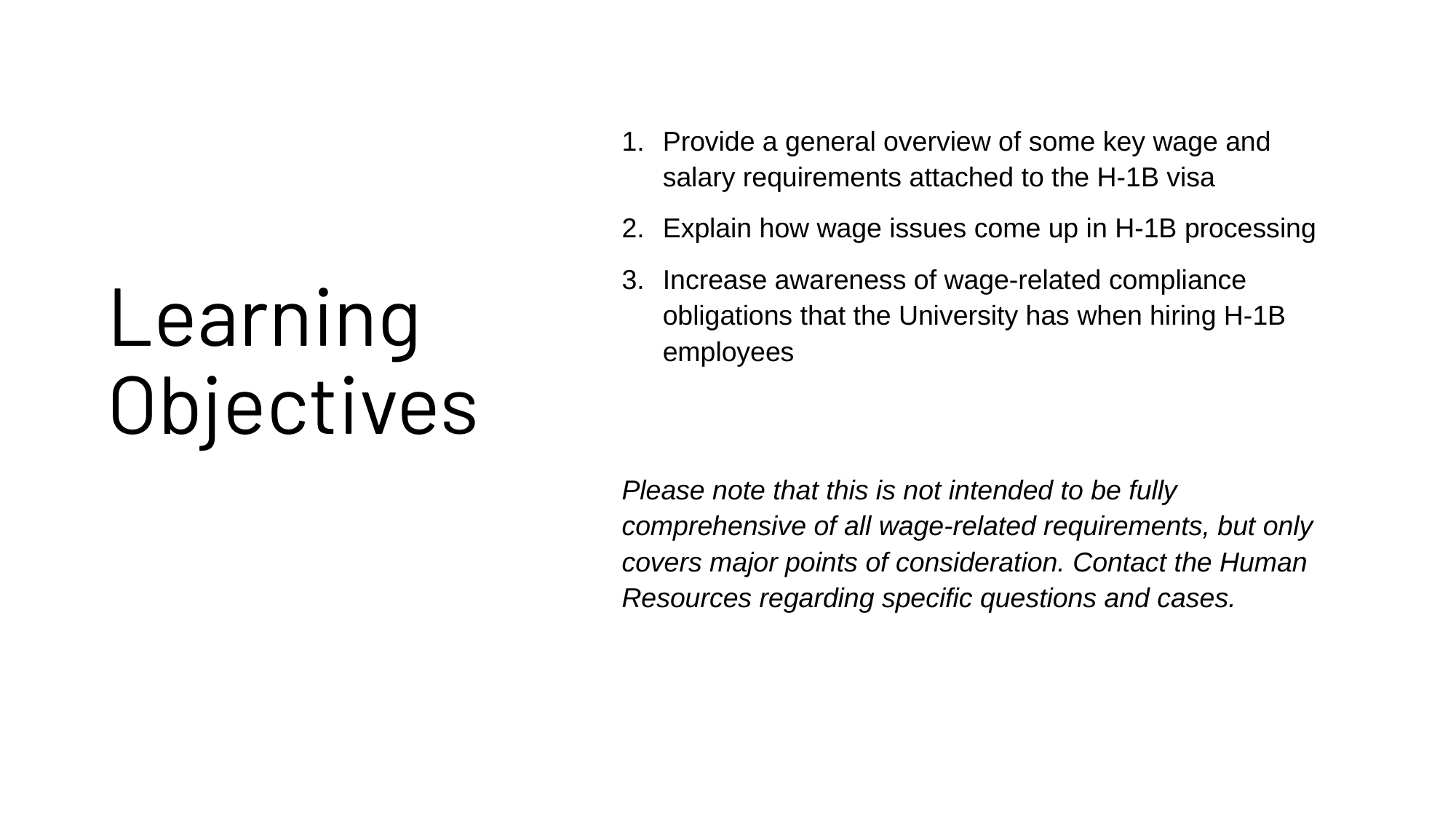

# Learning Objectives
Provide a general overview of some key wage and salary requirements attached to the H-1B visa
Explain how wage issues come up in H-1B processing
Increase awareness of wage-related compliance obligations that the University has when hiring H-1B employees

Please note that this is not intended to be fully comprehensive of all wage-related requirements, but only covers major points of consideration. Contact the Human Resources regarding specific questions and cases.